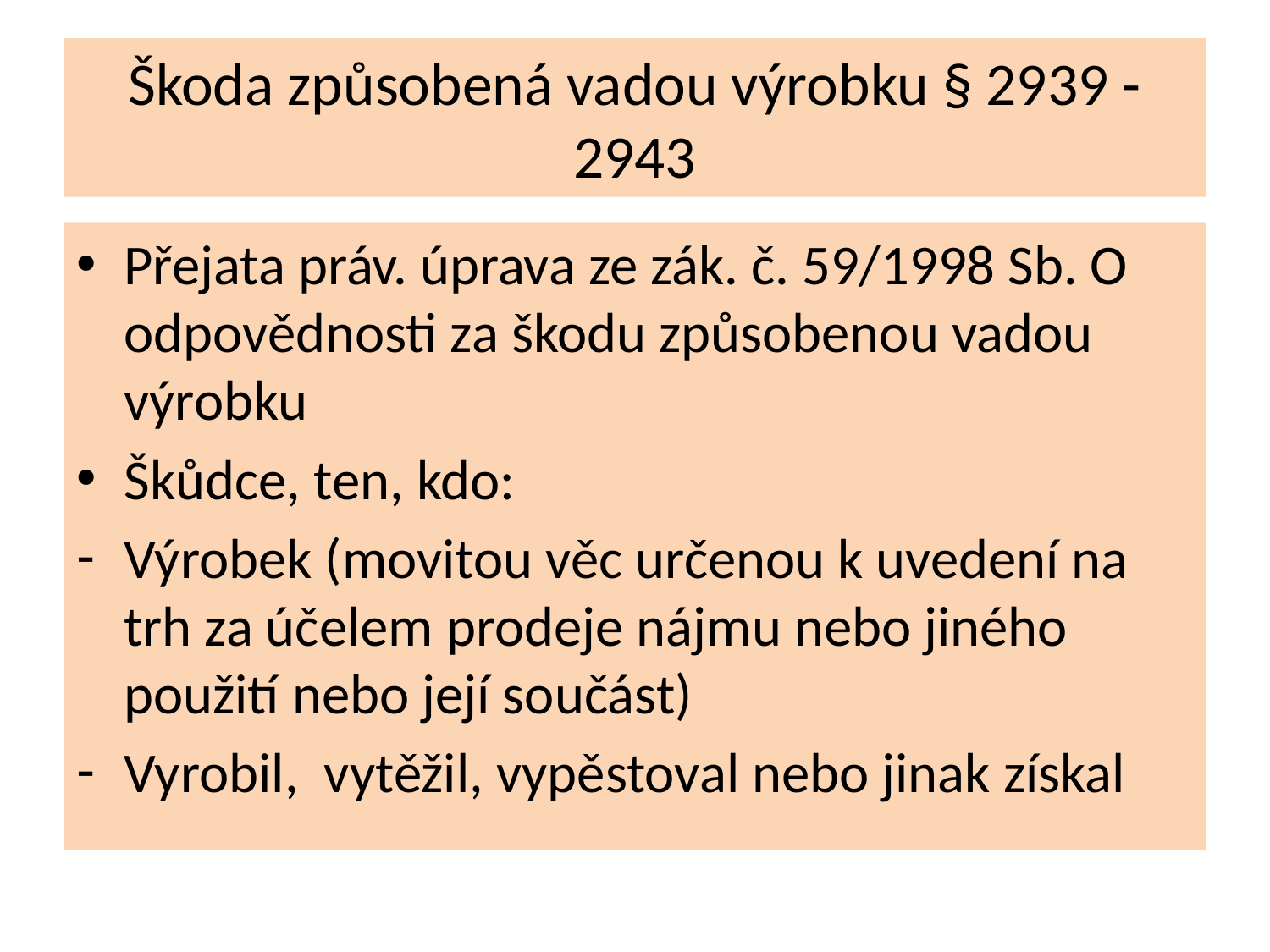

# Škoda způsobená vadou výrobku § 2939 - 2943
Přejata práv. úprava ze zák. č. 59/1998 Sb. O odpovědnosti za škodu způsobenou vadou výrobku
Škůdce, ten, kdo:
Výrobek (movitou věc určenou k uvedení na trh za účelem prodeje nájmu nebo jiného použití nebo její součást)
Vyrobil,  vytěžil, vypěstoval nebo jinak získal